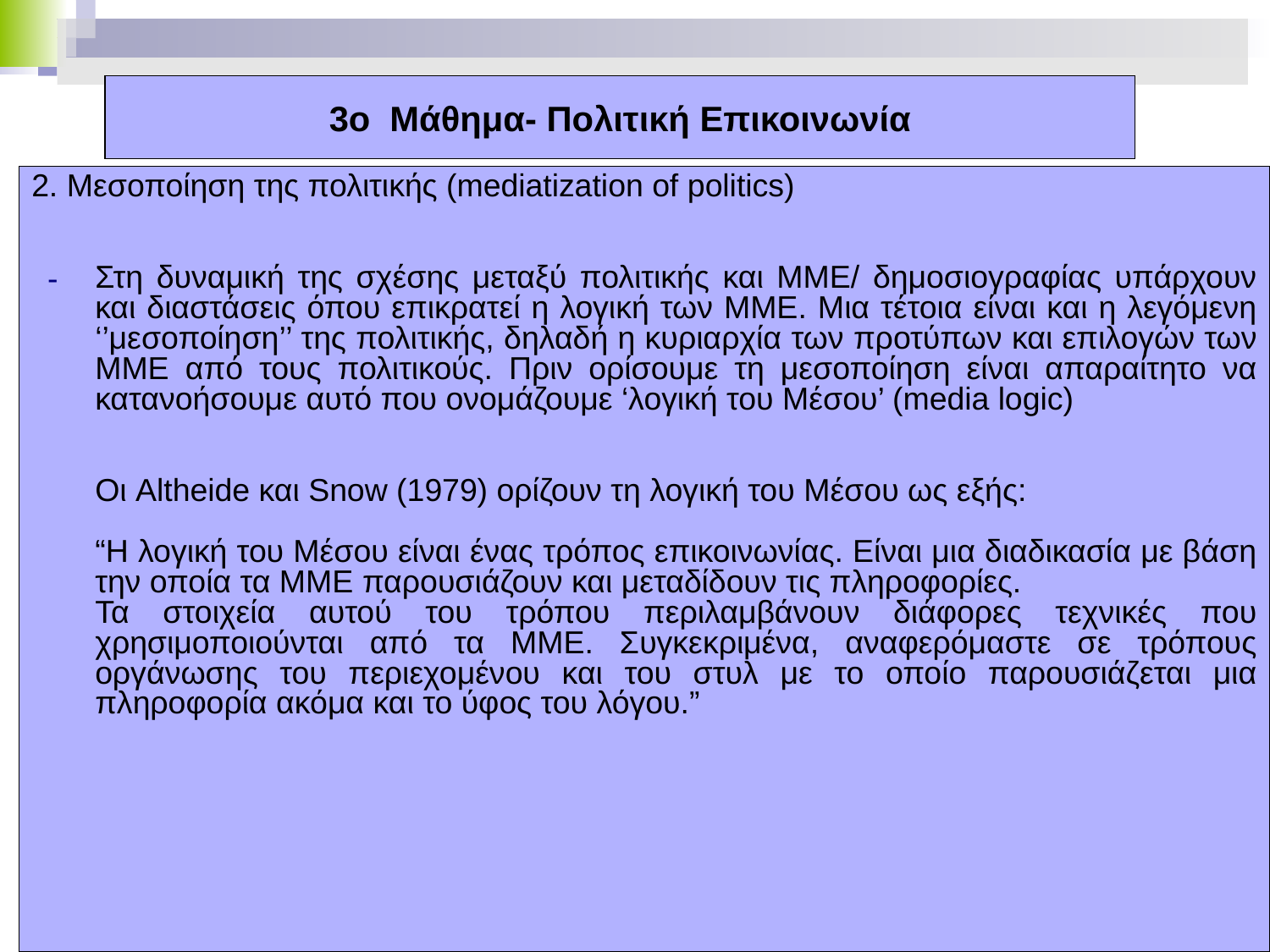

# 3ο  Μάθημα- Πολιτική Επικοινωνία
2. Μεσοποίηση της πολιτικής (mediatization of politics)

Στη δυναμική της σχέσης μεταξύ πολιτικής και ΜΜΕ/ δημοσιογραφίας υπάρχουν και διαστάσεις όπου επικρατεί η λογική των ΜΜΕ. Μια τέτοια είναι και η λεγόμενη ‘’μεσοποίηση’’ της πολιτικής, δηλαδή η κυριαρχία των προτύπων και επιλογών των ΜΜΕ από τους πολιτικούς. Πριν ορίσουμε τη μεσοποίηση είναι απαραίτητο να κατανοήσουμε αυτό που ονομάζουμε ‘λογική του Μέσου’ (media logic)

Οι Altheide και Snow (1979) ορίζουν τη λογική του Μέσου ως εξής:

“H λογική του Μέσου είναι ένας τρόπος επικοινωνίας. Είναι μια διαδικασία με βάση την οποία τα ΜΜΕ παρουσιάζουν και μεταδίδουν τις πληροφορίες.
Τα στοιχεία αυτού του τρόπου περιλαμβάνουν διάφορες τεχνικές που χρησιμοποιούνται από τα ΜΜΕ. Συγκεκριμένα, αναφερόμαστε σε τρόπους οργάνωσης του περιεχομένου και του στυλ με το οποίο παρουσιάζεται μια πληροφορία ακόμα και το ύφος του λόγου.”